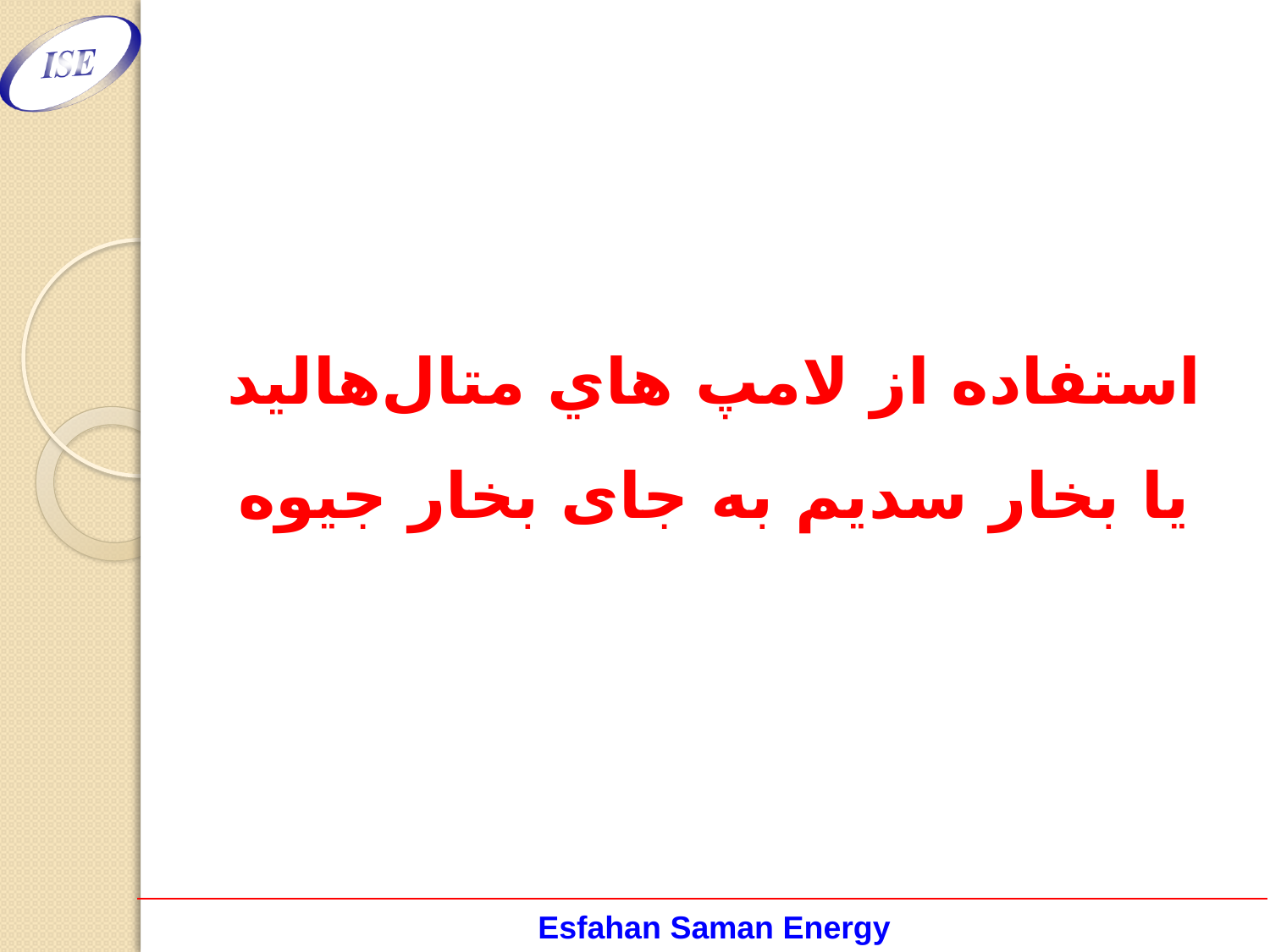

استفاده از لامپ هاي متال‌هاليد یا بخار سدیم به جای بخار جيوه